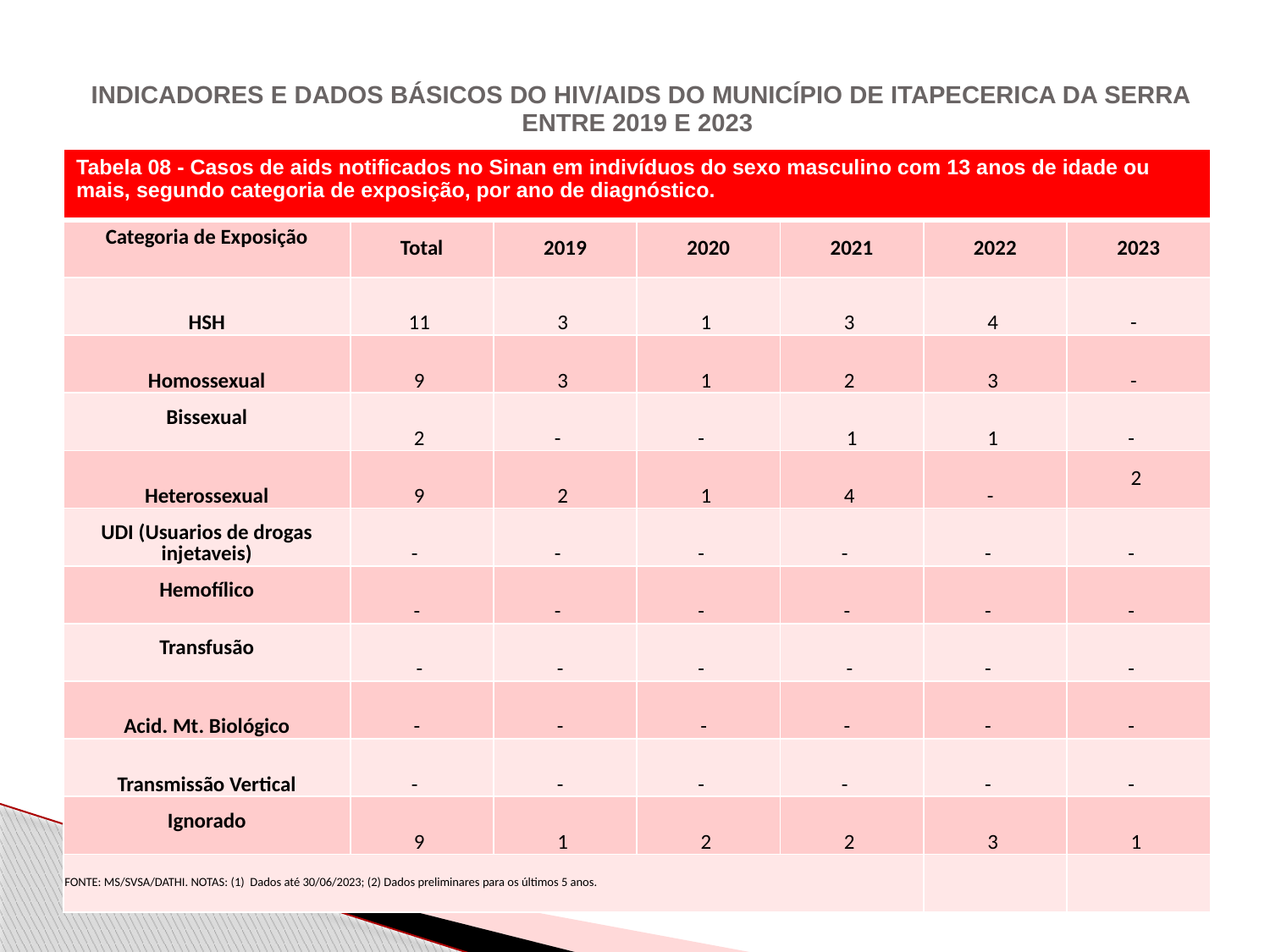

# INDICADORES E DADOS BÁSICOS DO HIV/AIDS DO MUNICÍPIO DE ITAPECERICA DA SERRA ENTRE 2019 E 2023
| Tabela 08 - Casos de aids notificados no Sinan em indivíduos do sexo masculino com 13 anos de idade ou mais, segundo categoria de exposição, por ano de diagnóstico. |  |  |  |  |  |  |
| --- | --- | --- | --- | --- | --- | --- |
| Categoria de Exposição | Total | 2019 | 2020 | 2021 | 2022 | 2023 |
| HSH | 11 | 3 | 1 | 3 | 4 | - |
| Homossexual | 9 | 3 | 1 | 2 | 3 | - |
| Bissexual | 2 | - | - | 1 | 1 | - |
| Heterossexual | 9 | 2 | 1 | 4 | - | 2 |
| UDI (Usuarios de drogas injetaveis) | - | - | - | - | - | - |
| Hemofílico | - | - | - | - | - | - |
| Transfusão | - | - | - | - | - | - |
| Acid. Mt. Biológico | - | - | - | - | - | - |
| Transmissão Vertical | - | - | - | - | - | - |
| Ignorado | 9 | 1 | 2 | 2 | 3 | 1 |
| FONTE: MS/SVSA/DATHI. NOTAS: (1) Dados até 30/06/2023; (2) Dados preliminares para os últimos 5 anos. |  |  |  |  |  |  |